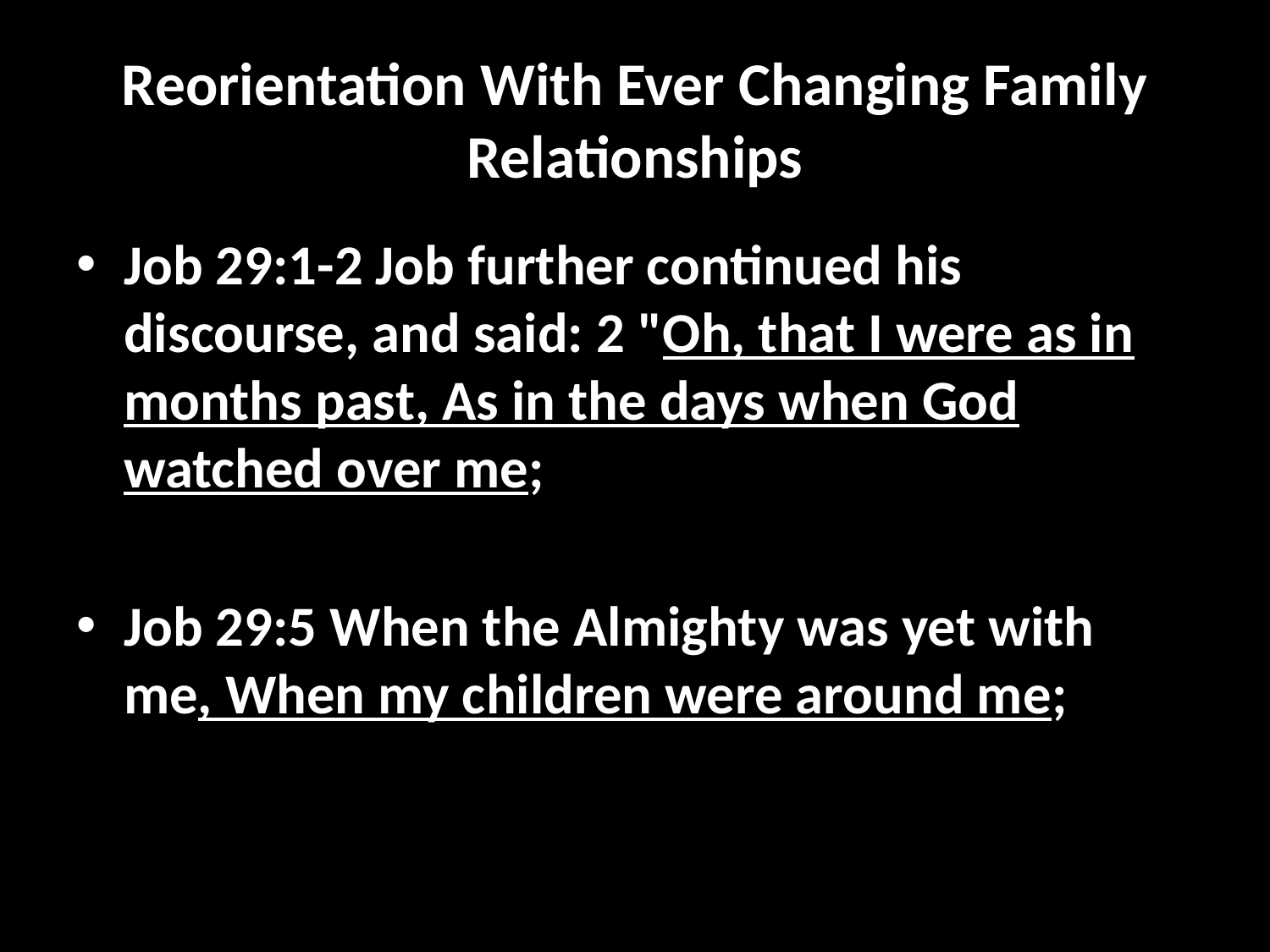

# Reorientation With Ever Changing Family Relationships
Job 29:1-2 Job further continued his discourse, and said: 2 "Oh, that I were as in months past, As in the days when God watched over me;

Job 29:5 When the Almighty was yet with me, When my children were around me;